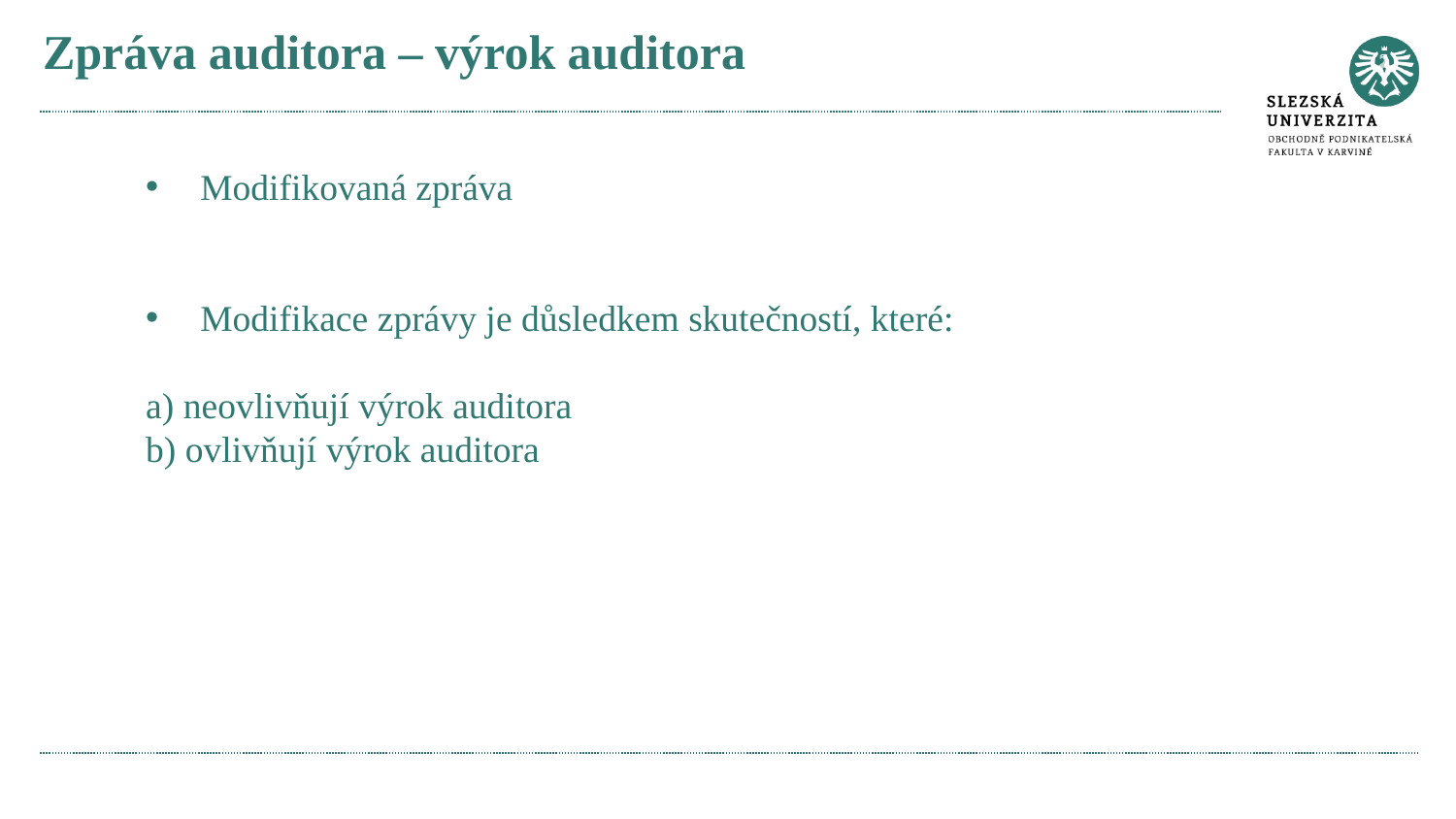

# Zpráva auditora – výrok auditora

Modifikovaná zpráva

Modifikace zprávy je důsledkem skutečností, které:

a) neovlivňují výrok auditora
b) ovlivňují výrok auditora